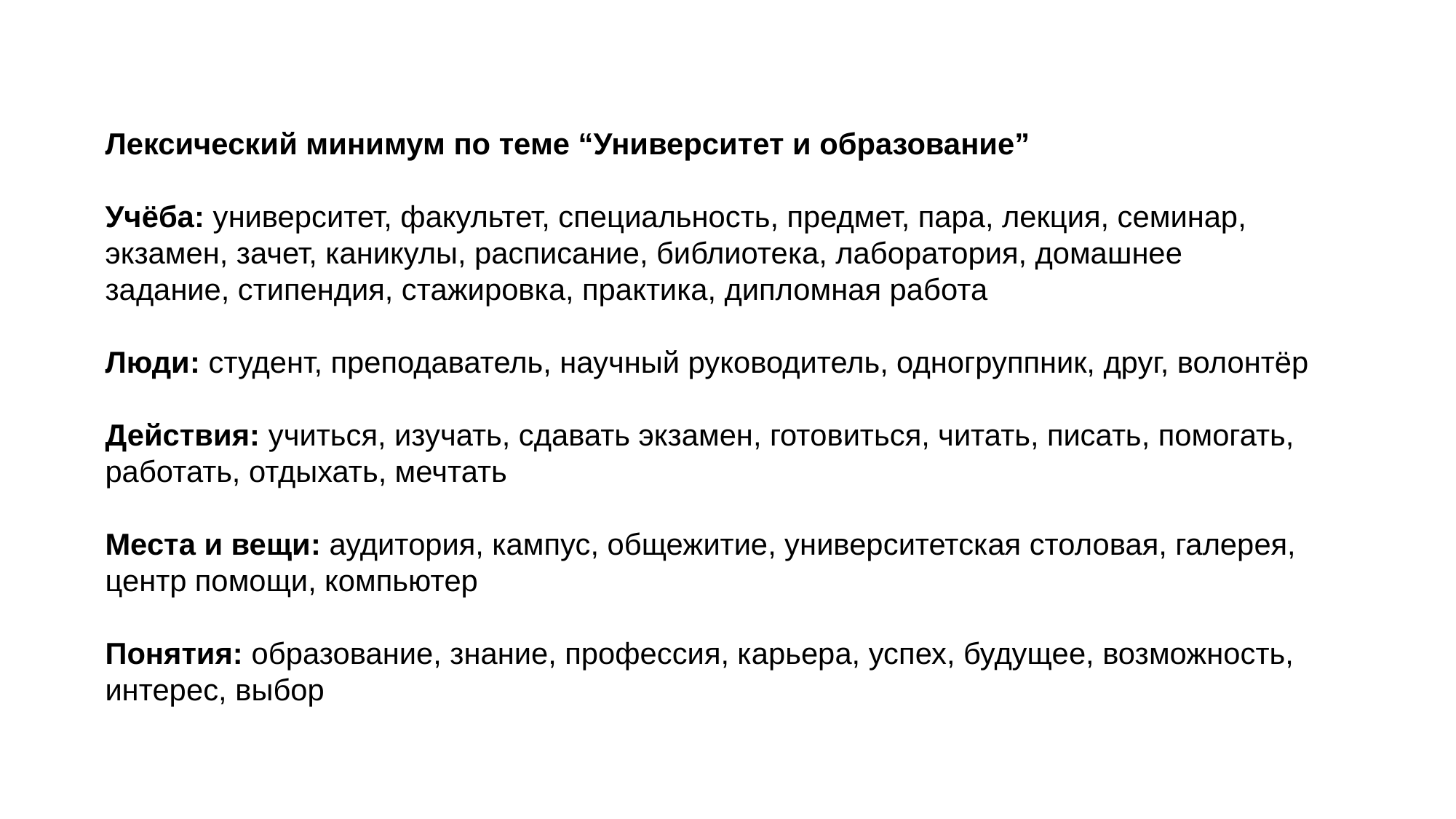

Лексический минимум по теме “Университет и образование”

Учёба: университет, факультет, специальность, предмет, пара, лекция, семинар, экзамен, зачет, каникулы, расписание, библиотека, лаборатория, домашнее задание, стипендия, стажировка, практика, дипломная работа

Люди: студент, преподаватель, научный руководитель, одногруппник, друг, волонтёр

Действия: учиться, изучать, сдавать экзамен, готовиться, читать, писать, помогать, работать, отдыхать, мечтать

Места и вещи: аудитория, кампус, общежитие, университетская столовая, галерея, центр помощи, компьютер

Понятия: образование, знание, профессия, карьера, успех, будущее, возможность, интерес, выбор